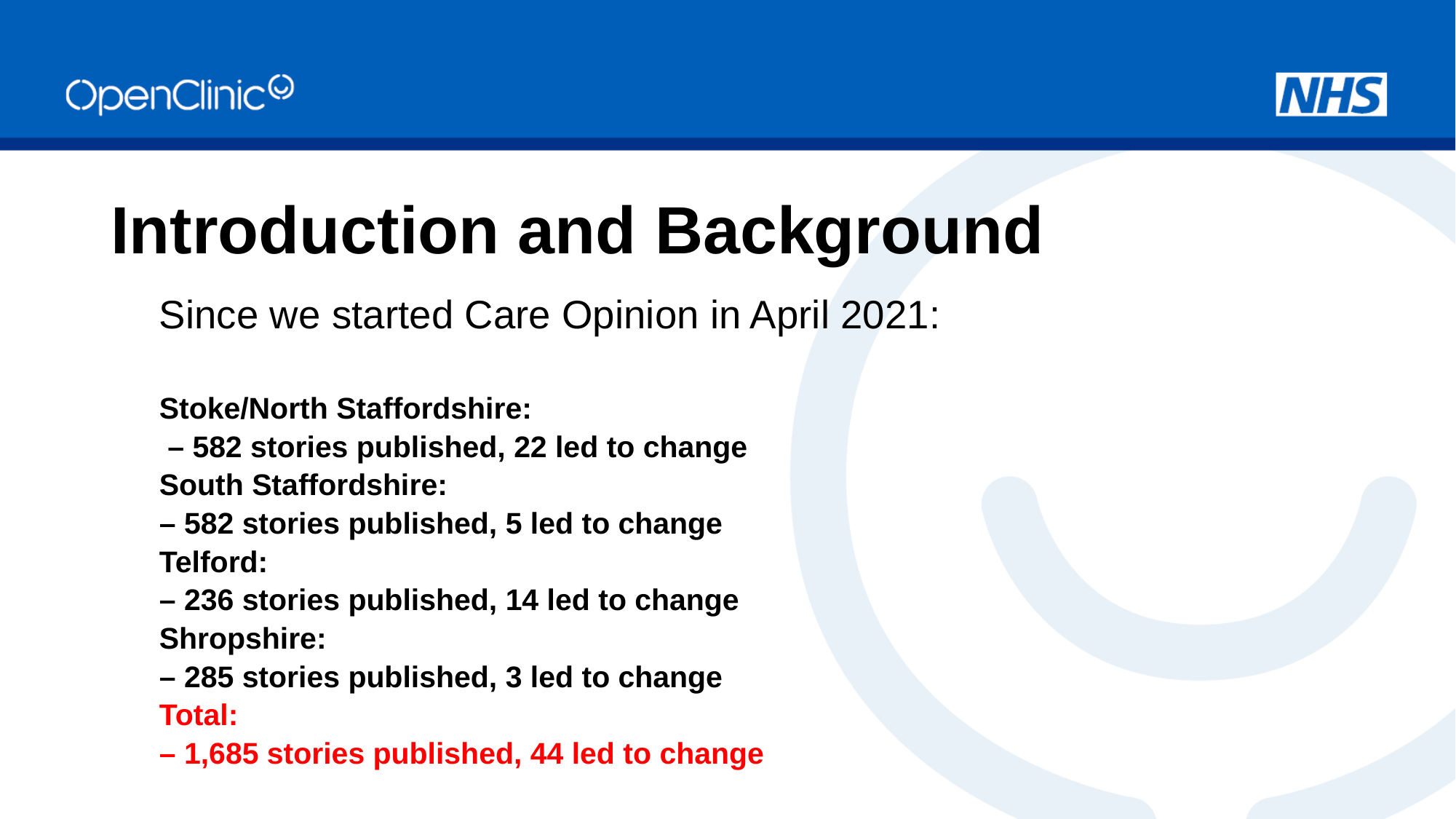

# Introduction and Background
Since we started Care Opinion in April 2021:

Stoke/North Staffordshire:
 – 582 stories published, 22 led to change
South Staffordshire:
– 582 stories published, 5 led to change
Telford:
– 236 stories published, 14 led to change
Shropshire:
– 285 stories published, 3 led to change
Total:
– 1,685 stories published, 44 led to change